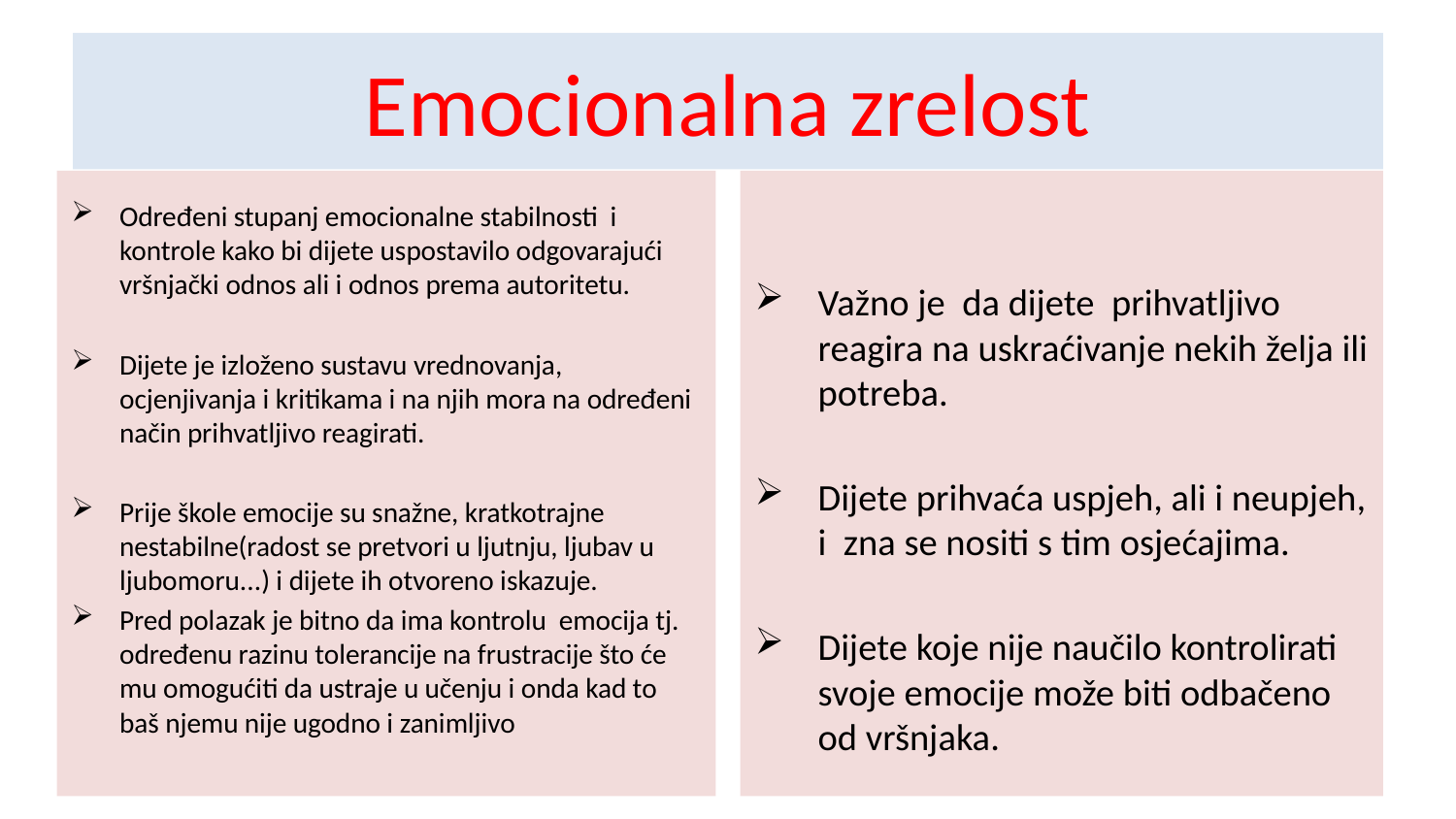

# Emocionalna zrelost

Određeni stupanj emocionalne stabilnosti  i kontrole kako bi dijete uspostavilo odgovarajući vršnjački odnos ali i odnos prema autoritetu.

Dijete je izloženo sustavu vrednovanja, ocjenjivanja i kritikama i na njih mora na određeni način prihvatljivo reagirati.

Prije škole emocije su snažne, kratkotrajne  nestabilne(radost se pretvori u ljutnju, ljubav u ljubomoru...) i dijete ih otvoreno iskazuje.
Pred polazak je bitno da ima kontrolu  emocija tj. određenu razinu tolerancije na frustracije što će mu omogućiti da ustraje u učenju i onda kad to baš njemu nije ugodno i zanimljivo

Važno je  da dijete  prihvatljivo reagira na uskraćivanje nekih želja ili potreba.

Dijete prihvaća uspjeh, ali i neupjeh, i  zna se nositi s tim osjećajima.

Dijete koje nije naučilo kontrolirati svoje emocije može biti odbačeno od vršnjaka.